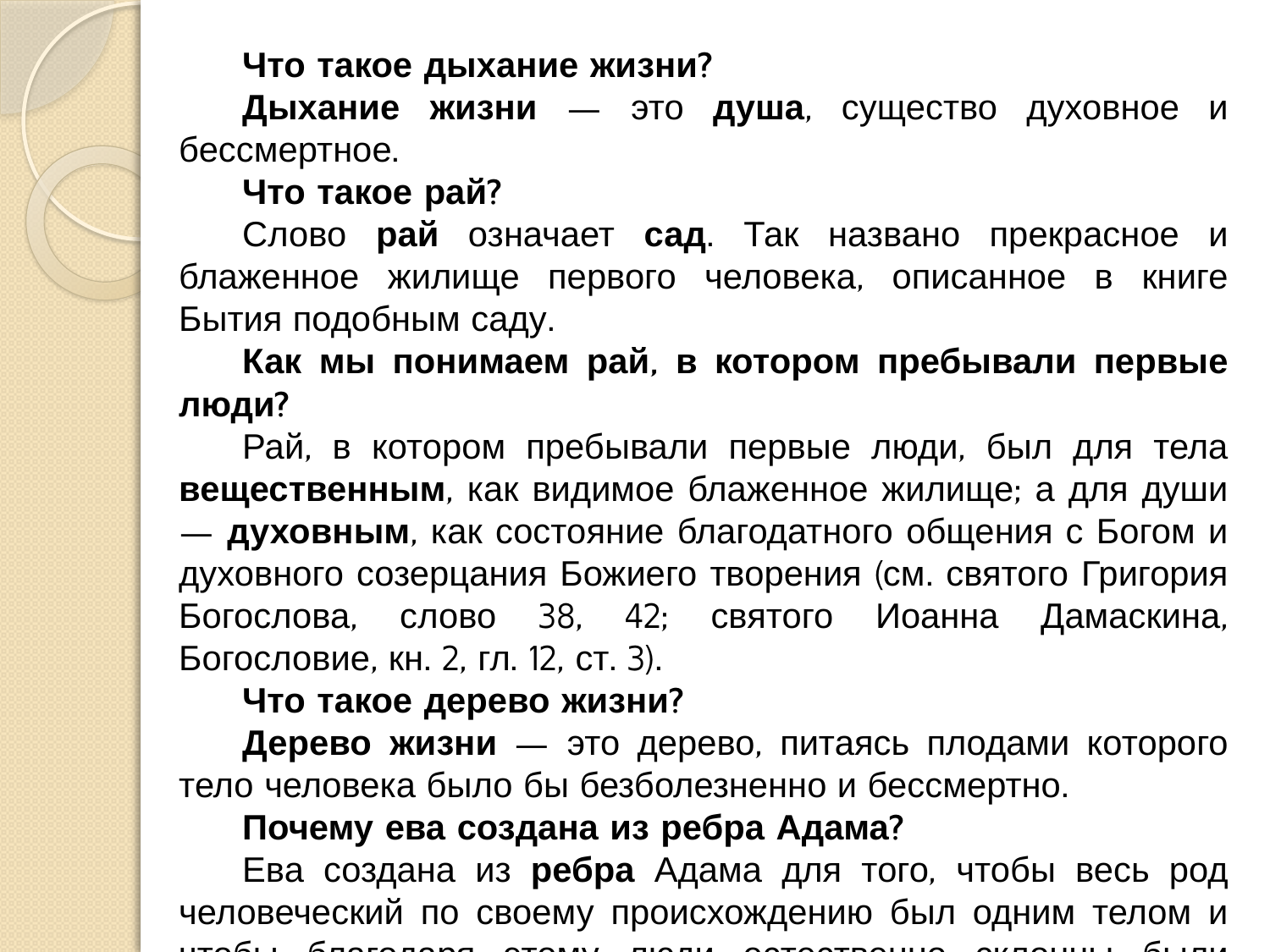

Что такое дыхание жизни?
Дыхание жизни — это душа, существо духовное и бессмертное.
Что такое рай?
Слово рай означает сад. Так названо прекрасное и блаженное жилище первого человека, описанное в книге Бытия подобным саду.
Как мы понимаем рай, в котором пребывали первые люди?
Рай, в котором пребывали первые люди, был для тела вещественным, как видимое блаженное жилище; а для души — духовным, как состояние благодатного общения с Богом и духовного созерцания Божиего творения (см. святого Григория Богослова, слово 38, 42; святого Иоанна Дамаскина, Богословие, кн. 2, гл. 12, ст. 3).
Что такое дерево жизни?
Дерево жизни — это дерево, питаясь плодами которого тело человека было бы безболезненно и бессмертно.
Почему ева создана из ребра Адама?
Ева создана из ребра Адама для того, чтобы весь род человеческий по своему происхождению был одним телом и чтобы благодаря этому люди естественно склонны были любить и беречь друг друга.